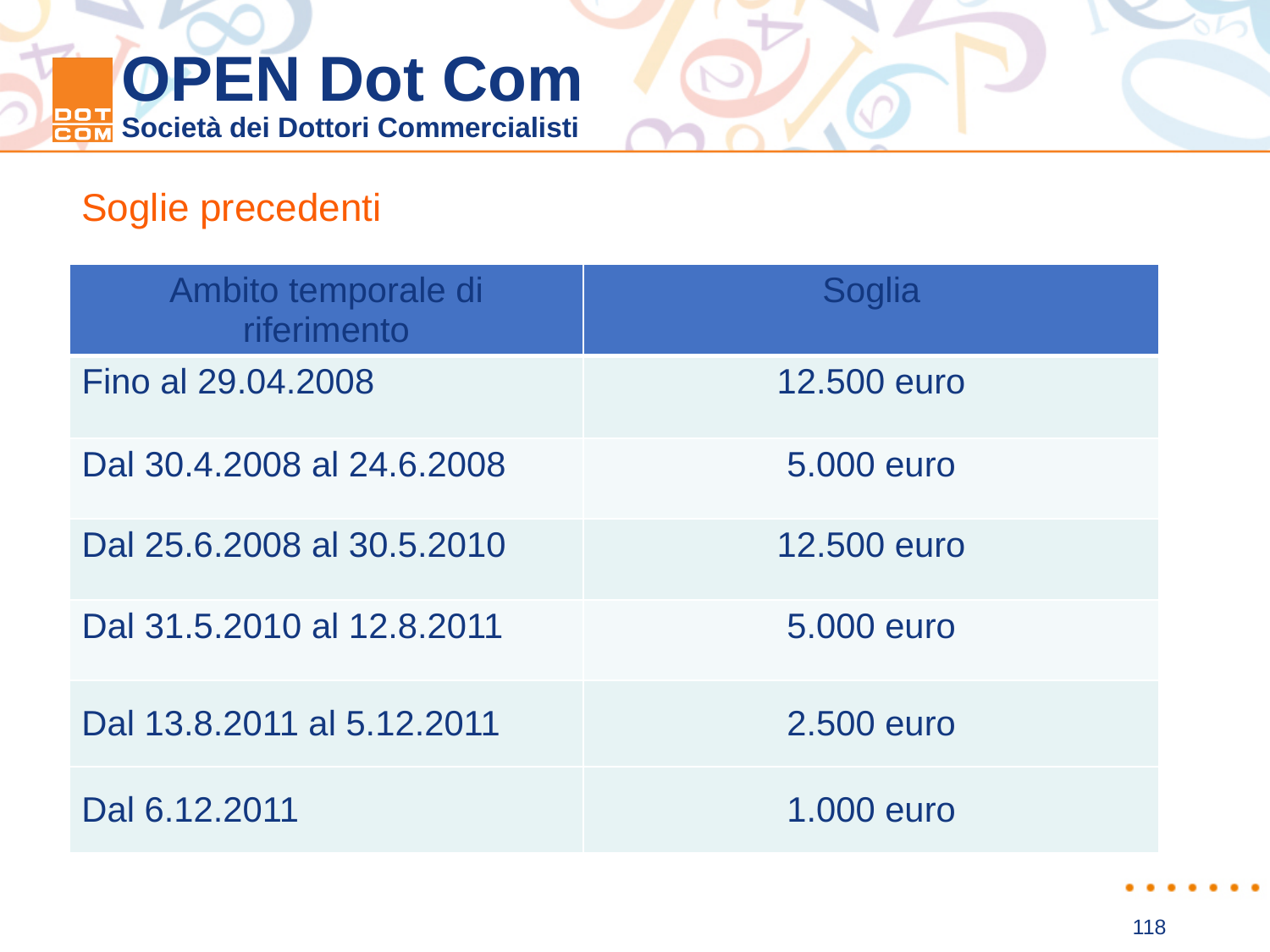

Soglie precedenti
| Ambito temporale di riferimento | Soglia |
| --- | --- |
| Fino al 29.04.2008 | 12.500 euro |
| Dal 30.4.2008 al 24.6.2008 | 5.000 euro |
| Dal 25.6.2008 al 30.5.2010 | 12.500 euro |
| Dal 31.5.2010 al 12.8.2011 | 5.000 euro |
| Dal 13.8.2011 al 5.12.2011 | 2.500 euro |
| Dal 6.12.2011 | 1.000 euro |